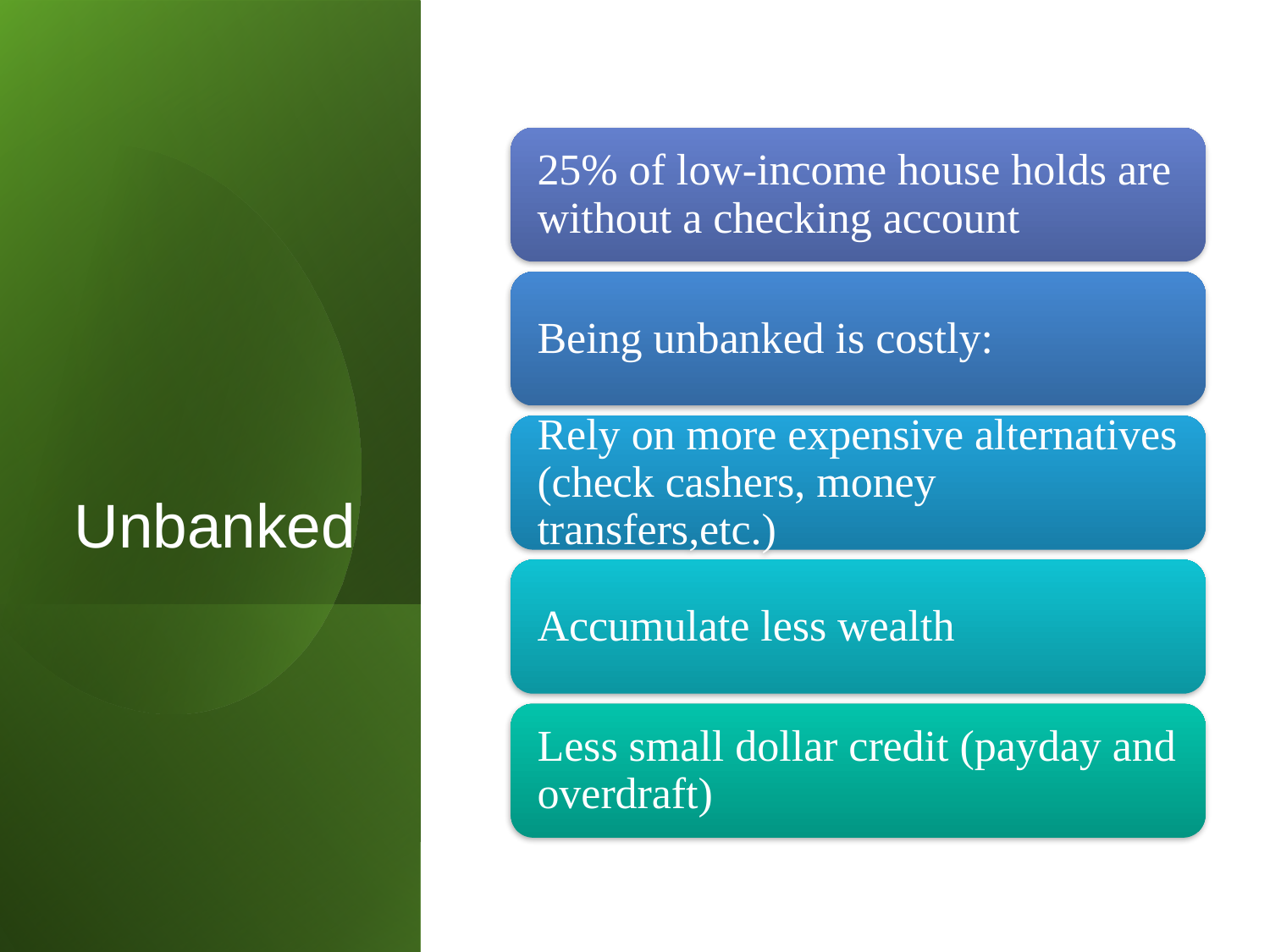

25% of low-income house holds are without a checking account
Being unbanked is costly:
Rely on more expensive alternatives (check cashers, money transfers,etc.)
Accumulate less wealth
Less small dollar credit (payday and overdraft)

# Unbanked